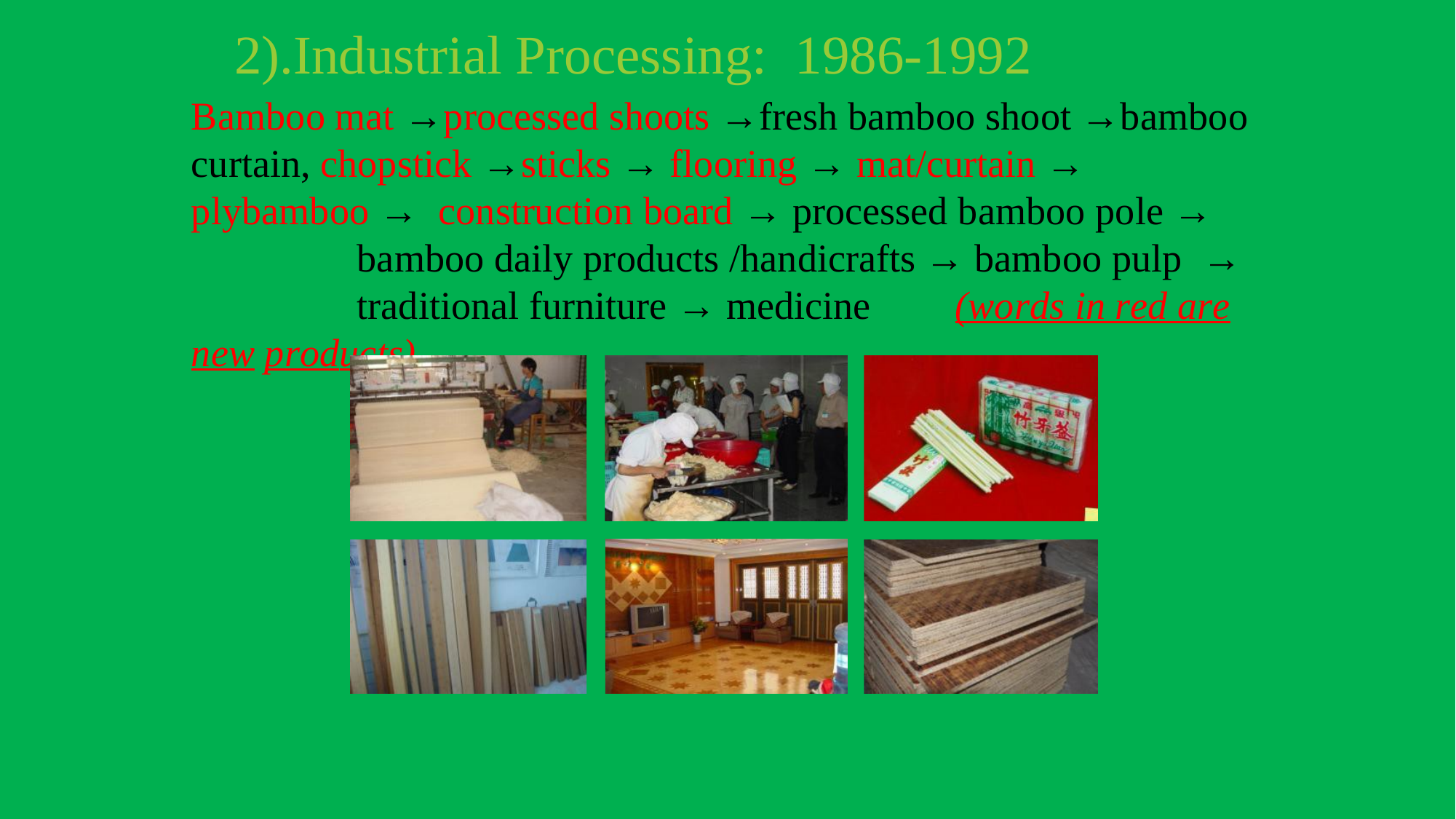

# 2).Industrial Processing:  1986-1992
Bamboo mat →processed shoots →fresh bamboo shoot →bamboo curtain, chopstick →sticks → flooring → mat/curtain → plybamboo →  construction board → processed bamboo pole →	bamboo daily products /handicrafts → bamboo pulp  →	traditional furniture → medicine	(words in red are new products)